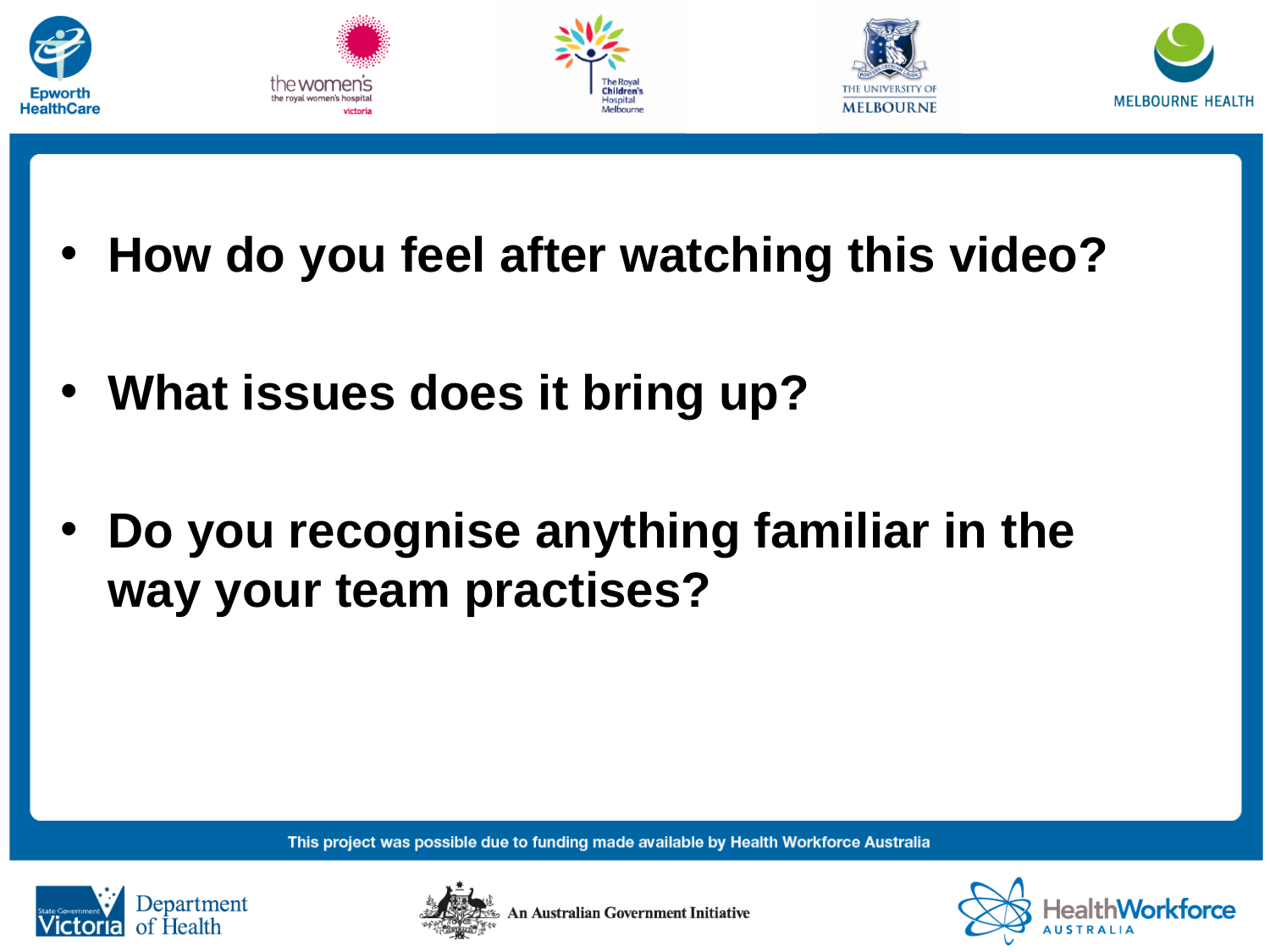

How do you feel after watching this video?

What issues does it bring up?

Do you recognise anything familiar in the way your team practises?